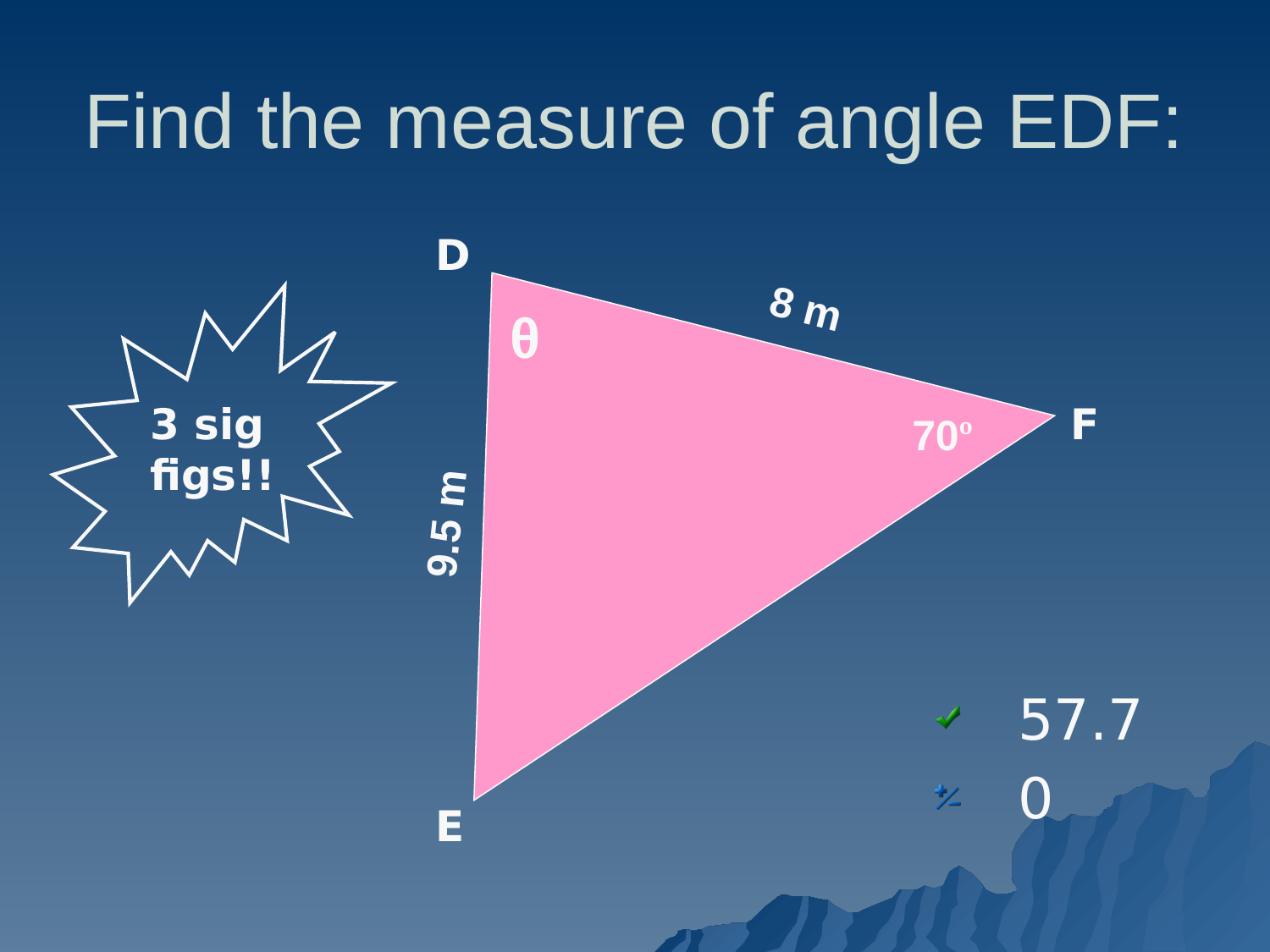

# Find the measure of angle EDF:
D
8 m

θ

3 sig figs!!
F
70º
9.5 m
57.7
0
E